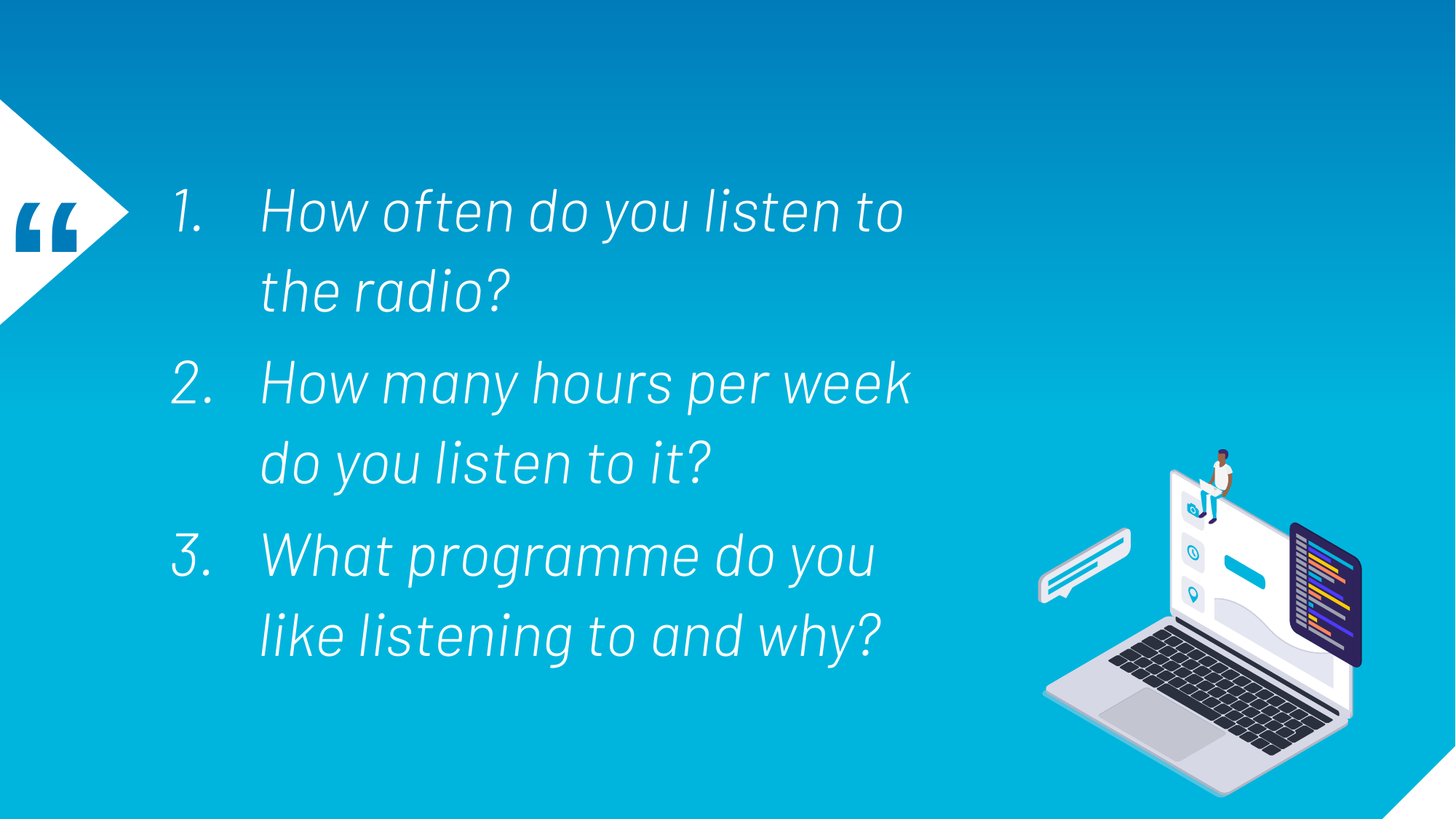

How often do you listen to the radio?
How many hours per week do you listen to it?
What programme do you like listening to and why?